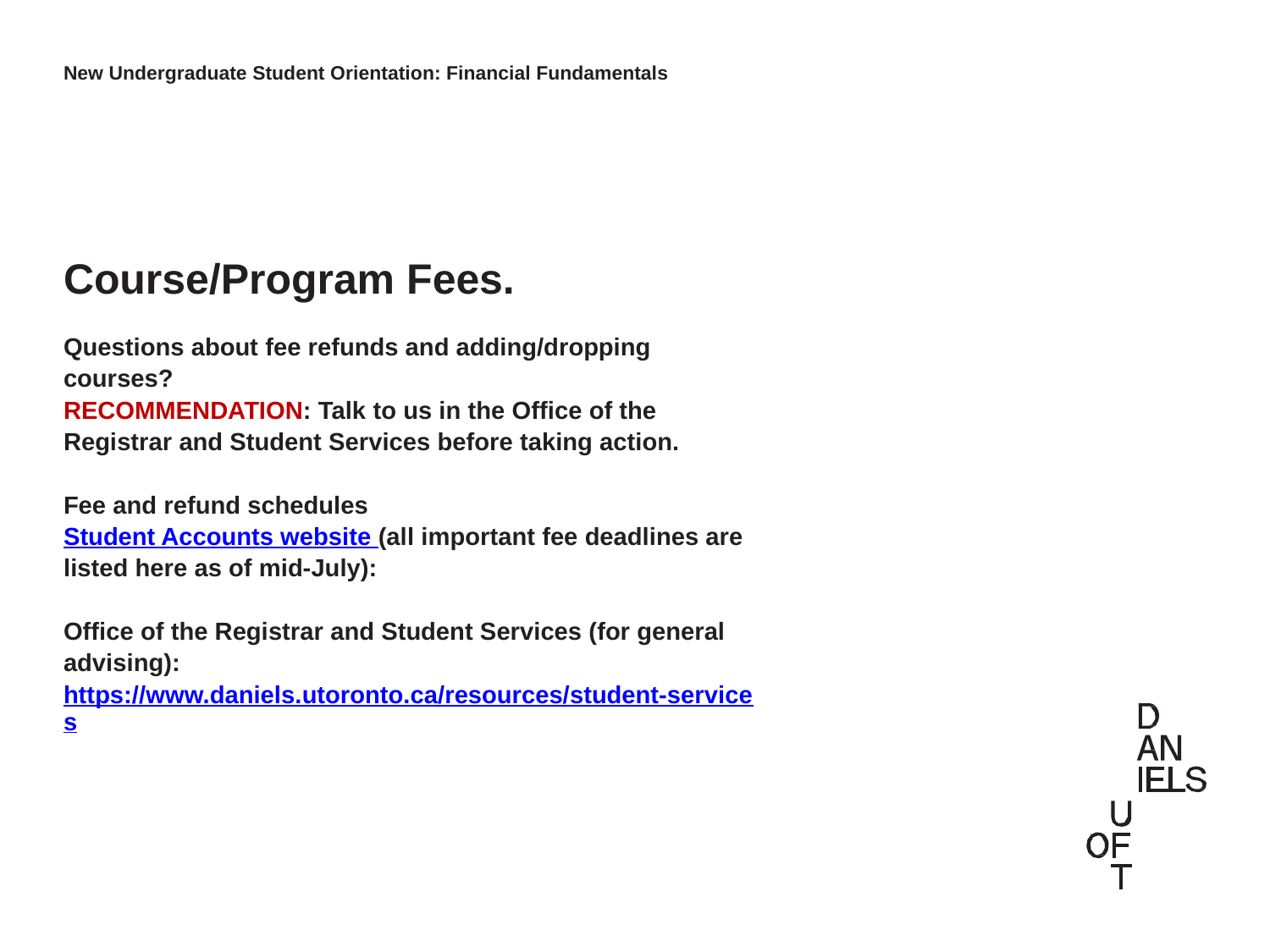

New Undergraduate Student Orientation: Financial Fundamentals
Course/Program Fees.
Questions about fee refunds and adding/dropping courses?
RECOMMENDATION: Talk to us in the Office of the Registrar and Student Services before taking action.

Fee and refund schedules
Student Accounts website (all important fee deadlines are listed here as of mid-July):

Office of the Registrar and Student Services (for general advising):
https://www.daniels.utoronto.ca/resources/student-services